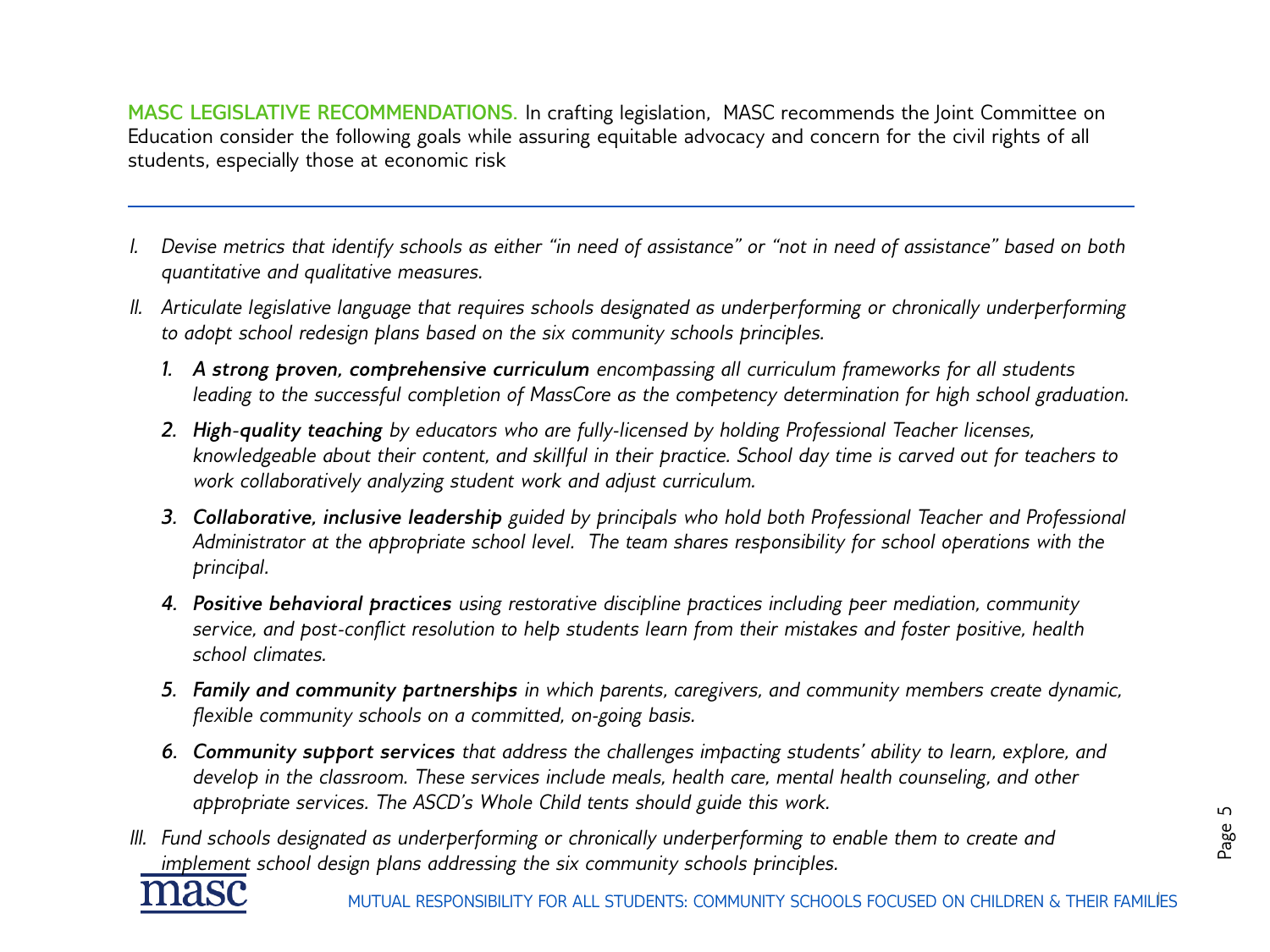

# MASC Legislative Recommendations. In crafting legislation,  MASC recommends the Joint Committee on Education consider the following goals while assuring equitable advocacy and concern for the civil rights of all students, especially those at economic risk
I.  	Devise metrics that identify schools as either “in need of assistance” or “not in need of assistance” based on both quantitative and qualitative measures.
II.	Articulate legislative language that requires schools designated as underperforming or chronically underperforming to adopt school redesign plans based on the six community schools principles.
A strong proven, comprehensive curriculum encompassing all curriculum frameworks for all students leading to the successful completion of MassCore as the competency determination for high school graduation.
High-quality teaching by educators who are fully-licensed by holding Professional Teacher licenses, knowledgeable about their content, and skillful in their practice. School day time is carved out for teachers to work collaboratively analyzing student work and adjust curriculum.
Collaborative, inclusive leadership guided by principals who hold both Professional Teacher and Professional Administrator at the appropriate school level.  The team shares responsibility for school operations with the principal.
Positive behavioral practices using restorative discipline practices including peer mediation, community service, and post-conflict resolution to help students learn from their mistakes and foster positive, health school climates.
Family and community partnerships in which parents, caregivers, and community members create dynamic, flexible community schools on a committed, on-going basis.
Community support services that address the challenges impacting students’ ability to learn, explore, and develop in the classroom. These services include meals, health care, mental health counseling, and other appropriate services. The ASCD’s Whole Child tents should guide this work.
III.  	Fund schools designated as underperforming or chronically underperforming to enable them to create and implement school design plans addressing the six community schools principles.